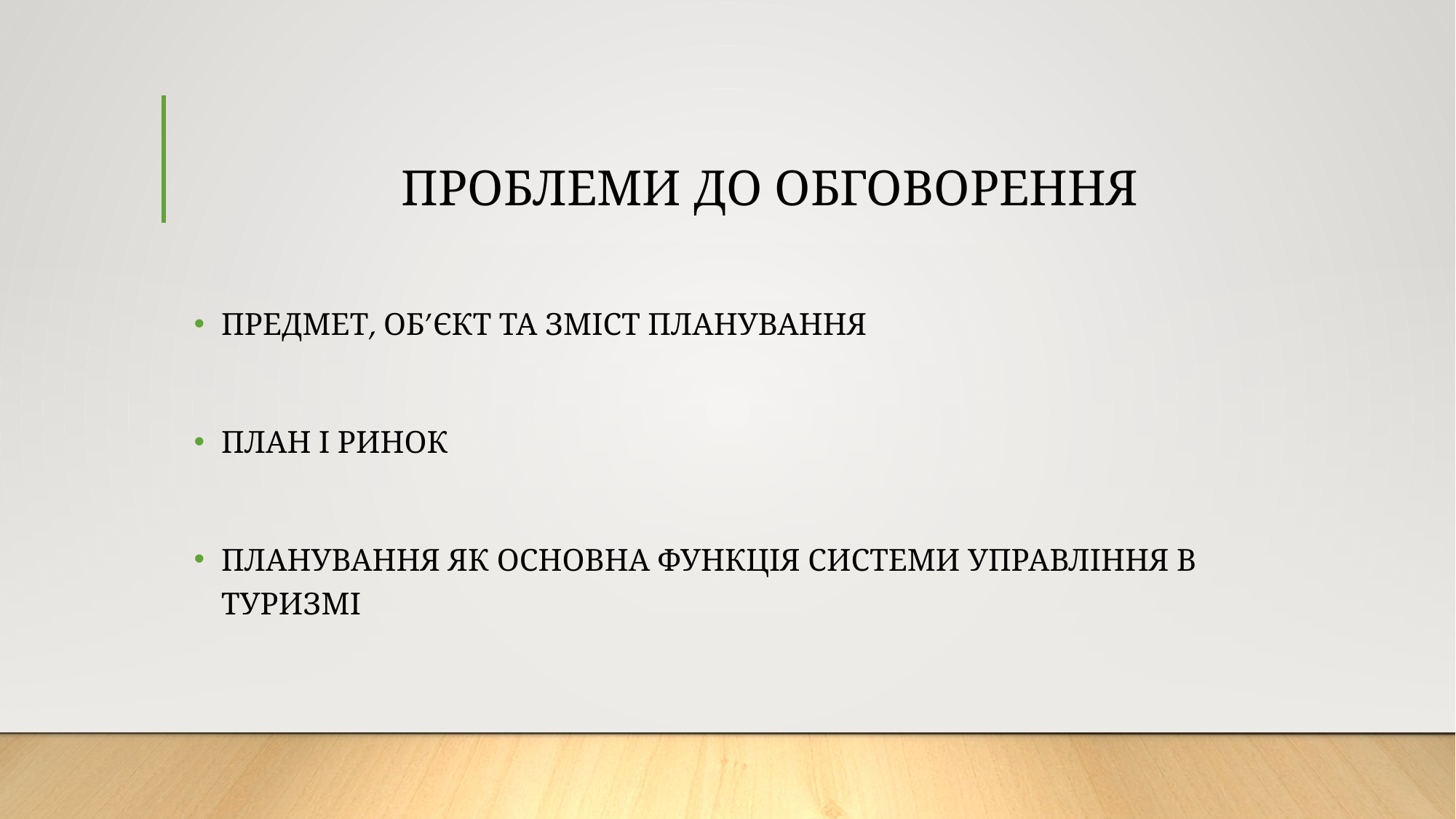

# ПРОБЛЕМИ ДО ОБГОВОРЕННЯ

ПРЕДМЕТ, ОБ’ЄКТ ТА ЗМІСТ ПЛАНУВАННЯ

ПЛАН І РИНОК

ПЛАНУВАННЯ ЯК ОСНОВНА ФУНКЦІЯ СИСТЕМИ УПРАВЛІННЯ В ТУРИЗМІ